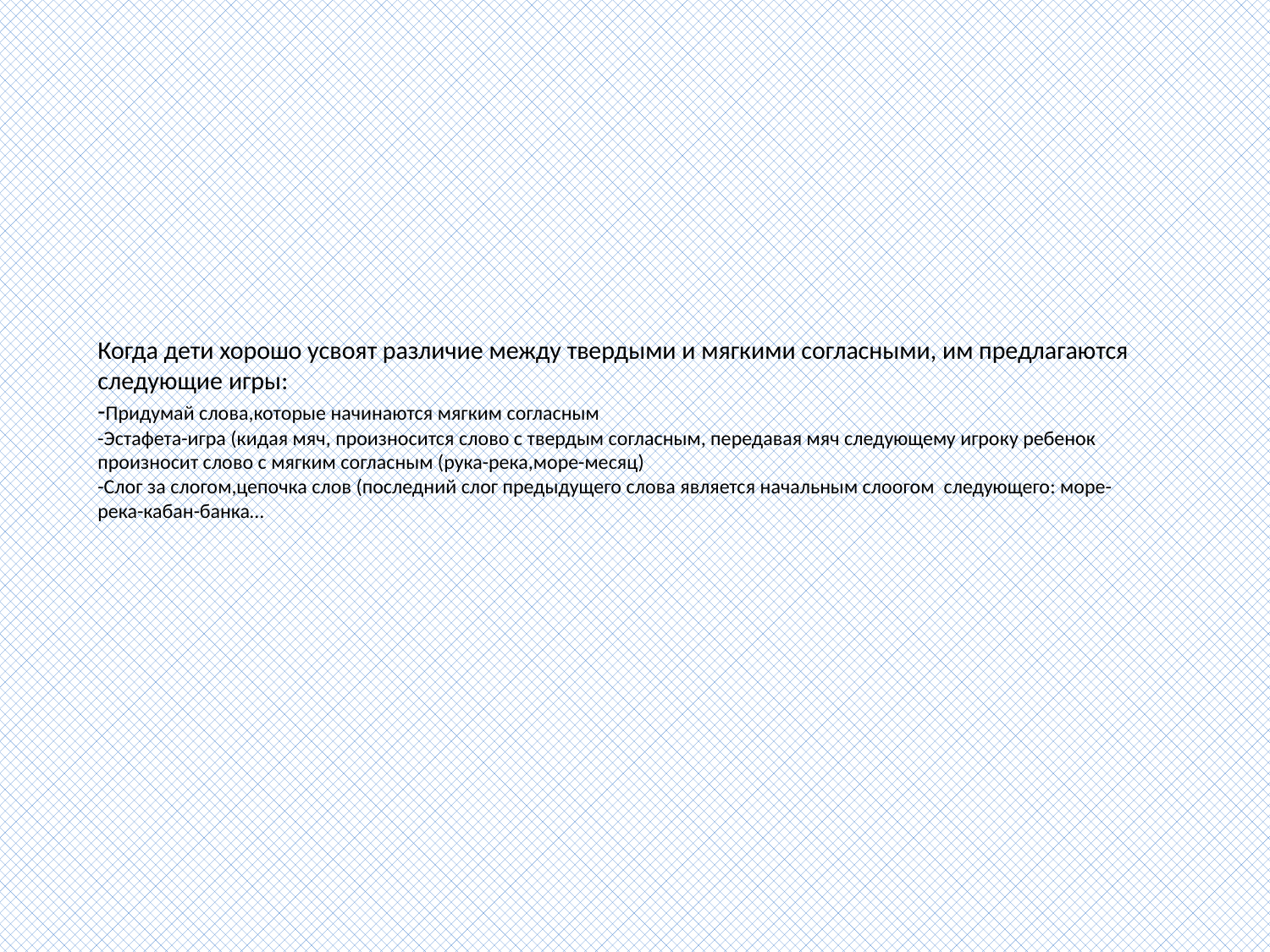

# Когда дети хорошо усвоят различие между твердыми и мягкими согласными, им предлагаются следующие игры: -Придумай слова,которые начинаются мягким согласным -Эстафета-игра (кидая мяч, произносится слово с твердым согласным, передавая мяч следующему игроку ребенок произносит слово с мягким согласным (рука-река,море-месяц) -Слог за слогом,цепочка слов (последний слог предыдущего слова является начальным слоогом  следующего: море-река-кабан-банка…